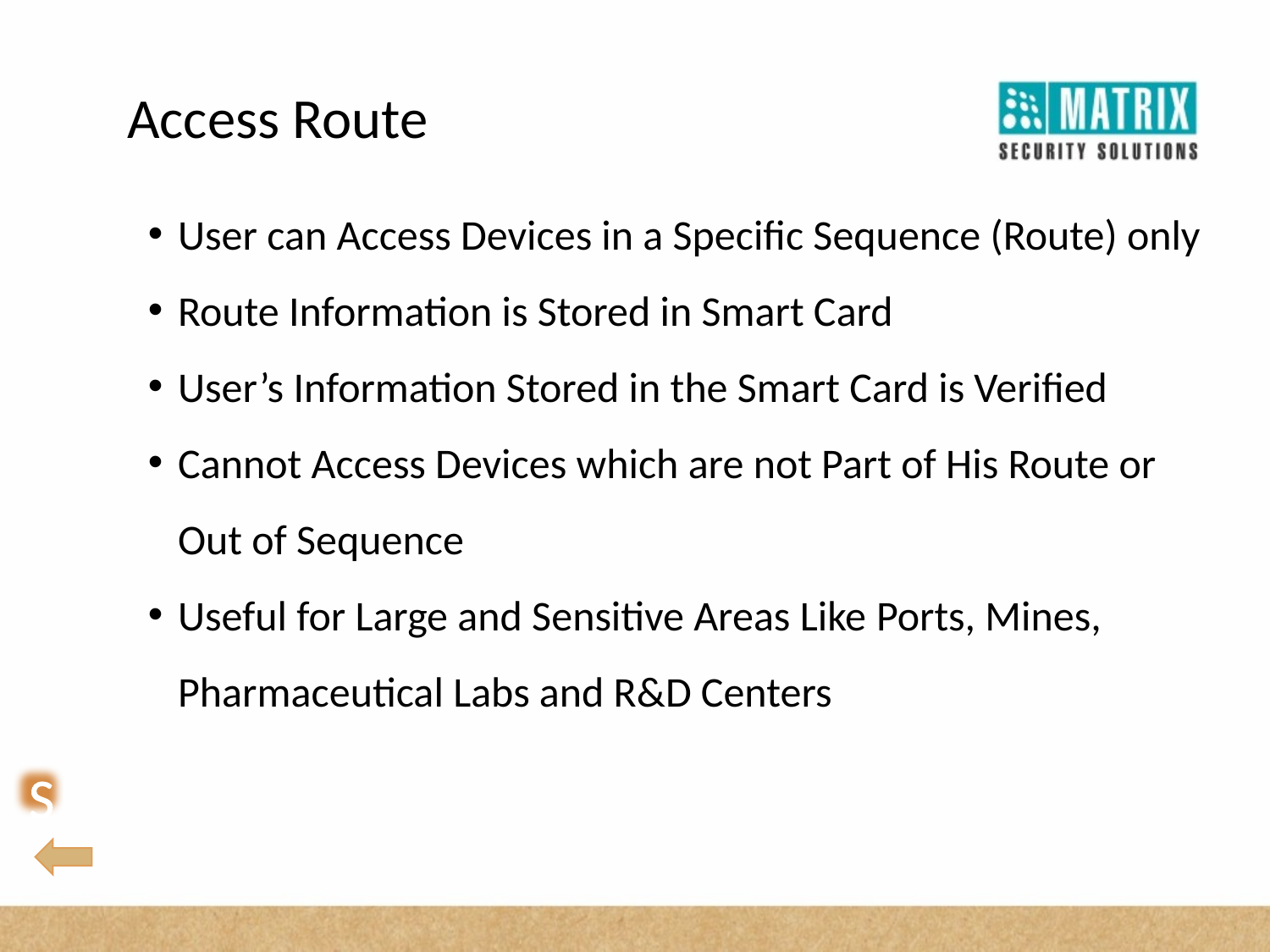

Access Route
User can Access Devices in a Specific Sequence (Route) only
Route Information is Stored in Smart Card
User’s Information Stored in the Smart Card is Verified
Cannot Access Devices which are not Part of His Route or Out of Sequence
Useful for Large and Sensitive Areas Like Ports, Mines, Pharmaceutical Labs and R&D Centers

S